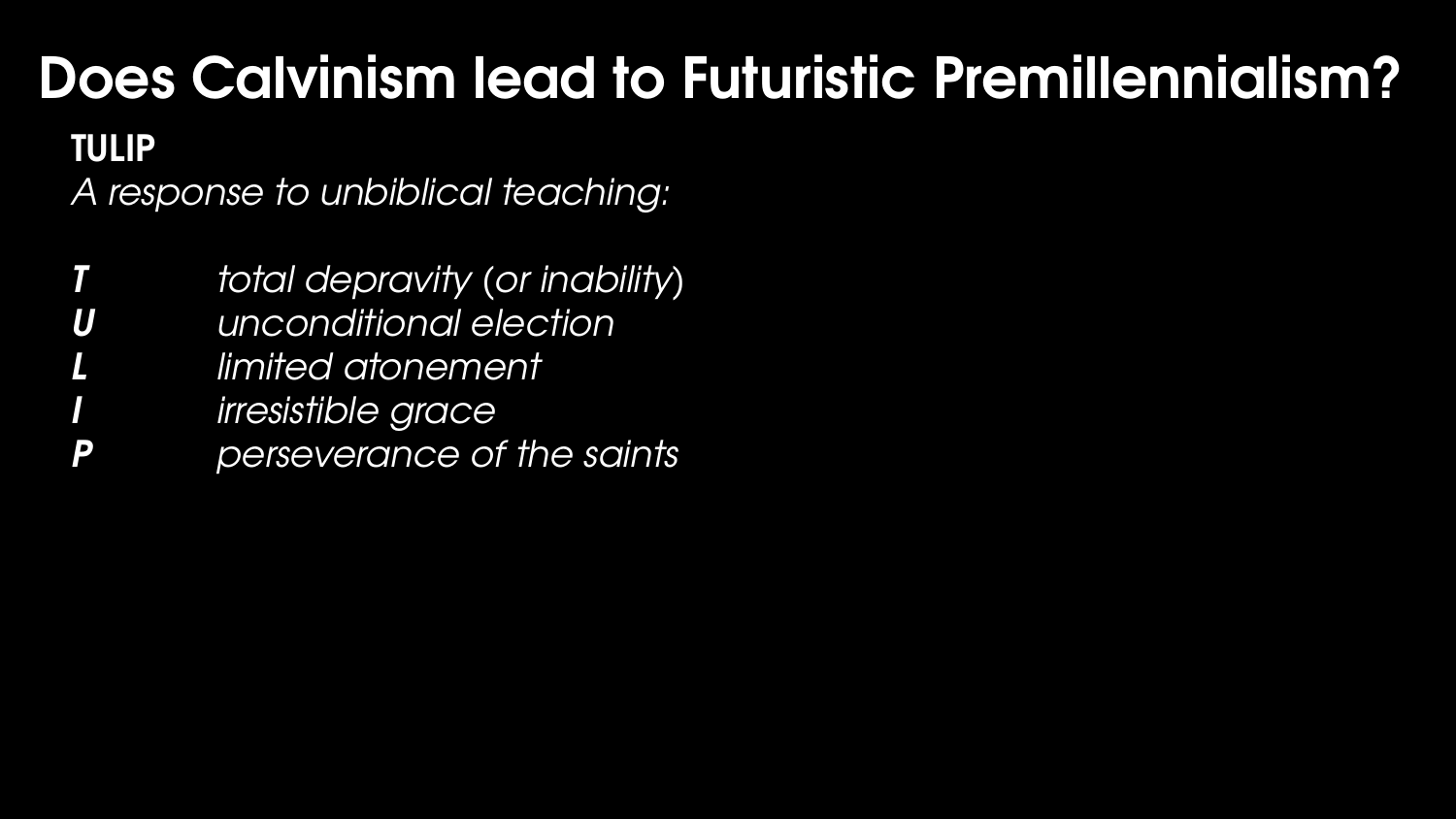

Does Calvinism lead to Futuristic Premillennialism?
TULIP
A response to unbiblical teaching:

T   	total depravity (or inability)
U  	unconditional election
L  	limited atonement
I 	irresistible grace
P 	perseverance of the saints